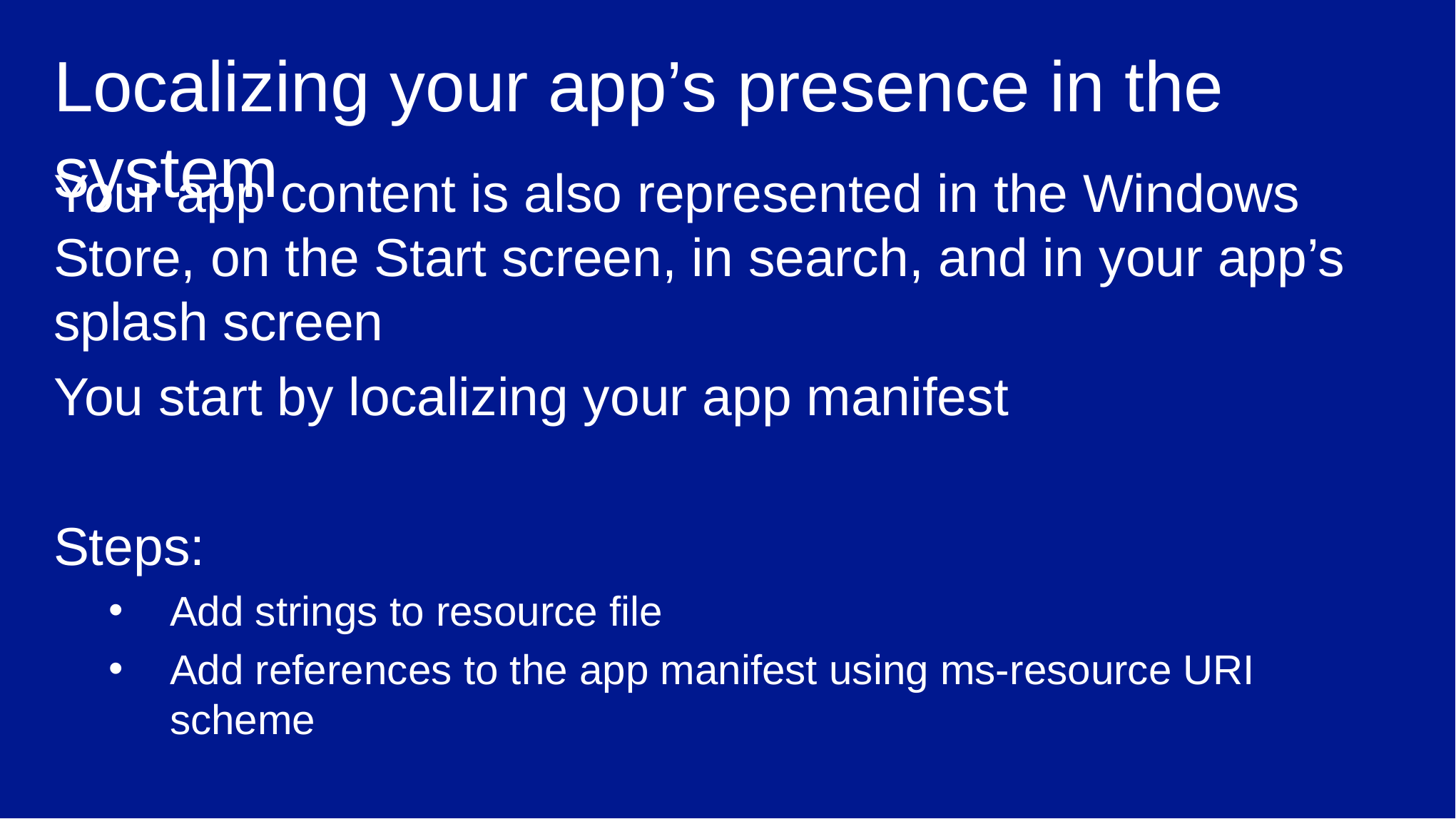

# Localizing your app’s presence in the system
Your app content is also represented in the Windows Store, on the Start screen, in search, and in your app’s splash screen
You start by localizing your app manifest

Steps:
Add strings to resource file
Add references to the app manifest using ms-resource URI scheme